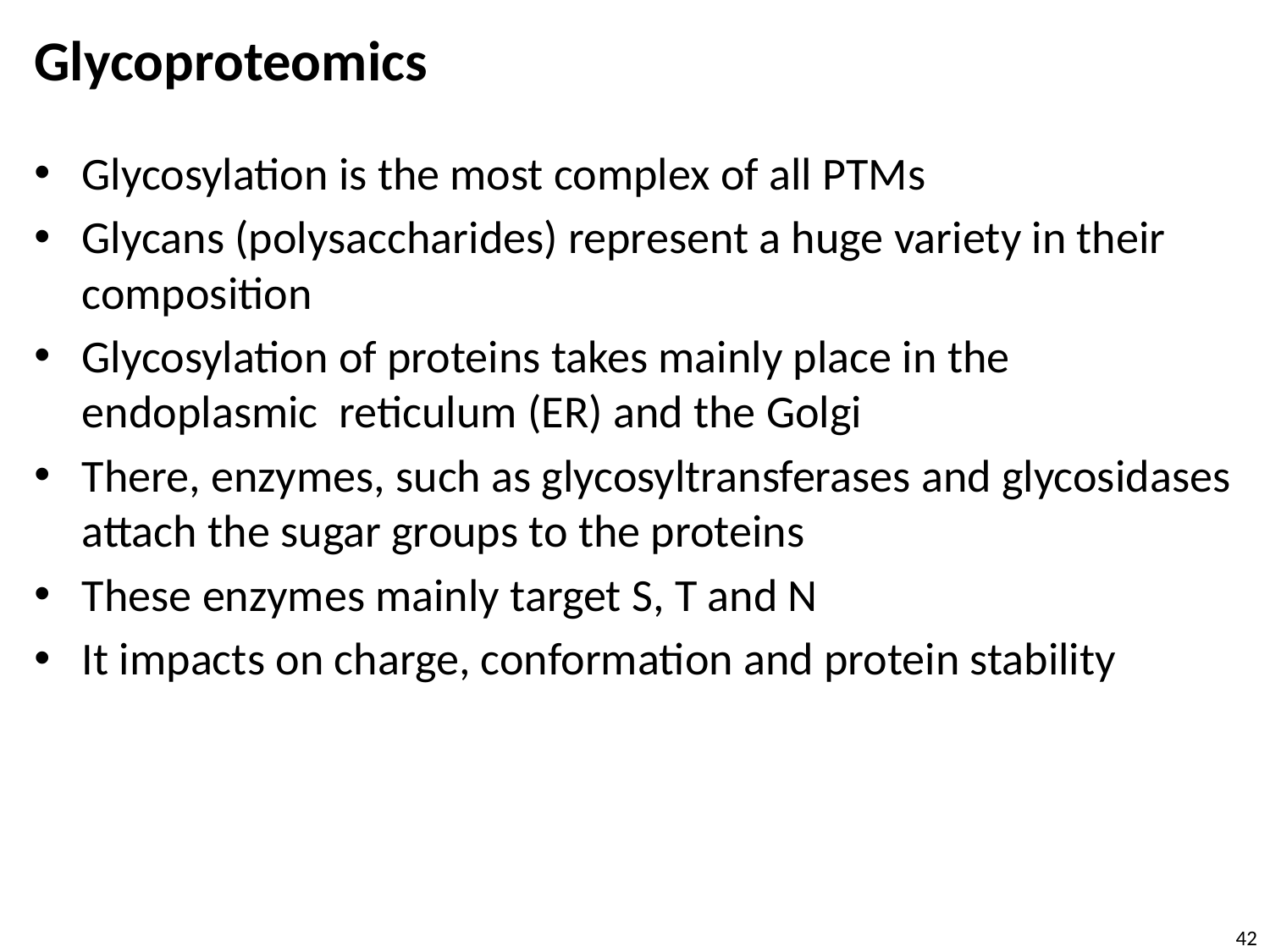

# Glycoproteomics
Glycosylation is the most complex of all PTMs
Glycans (polysaccharides) represent a huge variety in their composition
Glycosylation of proteins takes mainly place in the endoplasmic  reticulum (ER) and the Golgi
There, enzymes, such as glycosyltransferases and glycosidases attach the sugar groups to the proteins
These enzymes mainly target S, T and N
It impacts on charge, conformation and protein stability
42